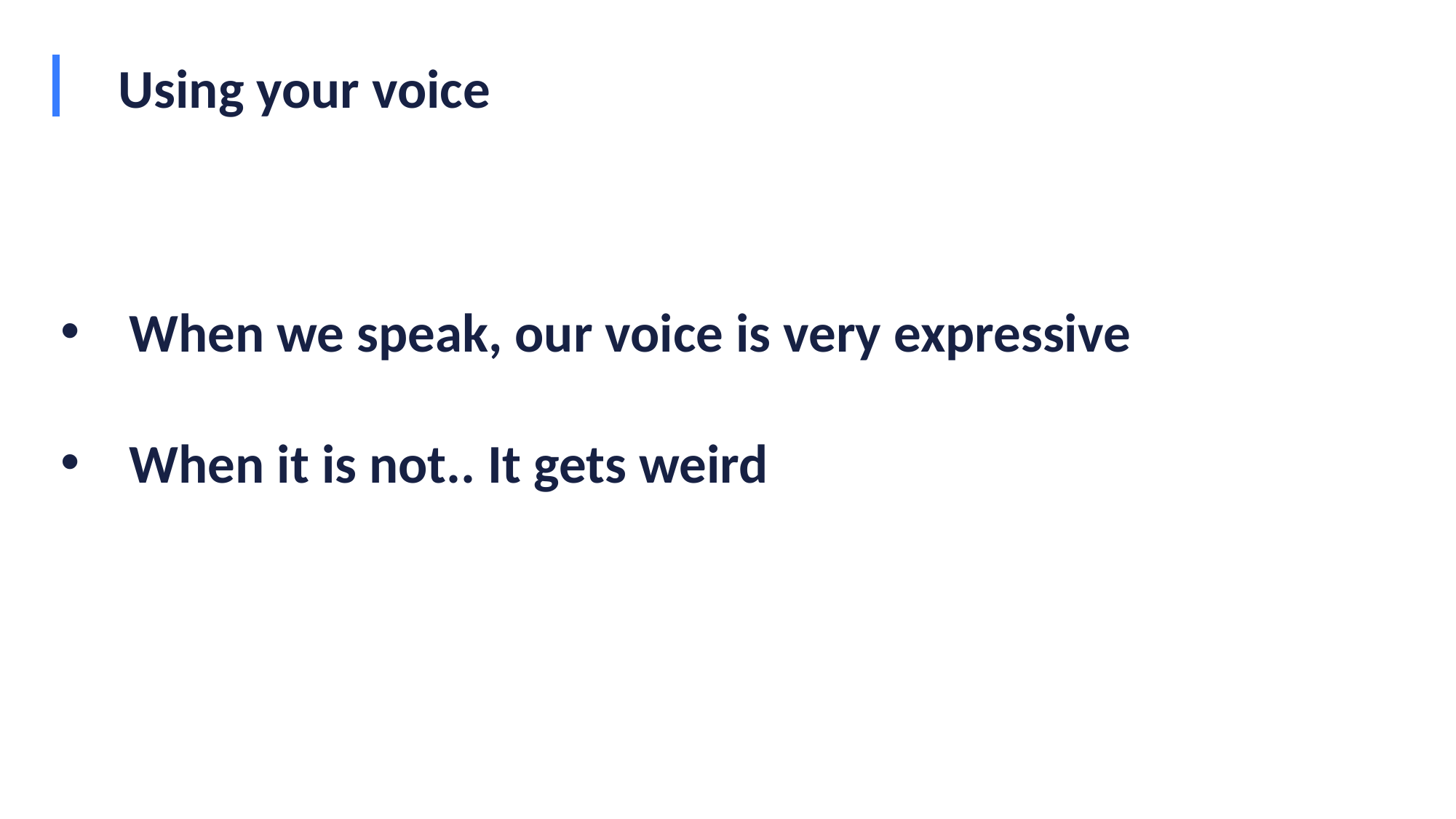

# Using your voice
When we speak, our voice is very expressive

When it is not.. It gets weird